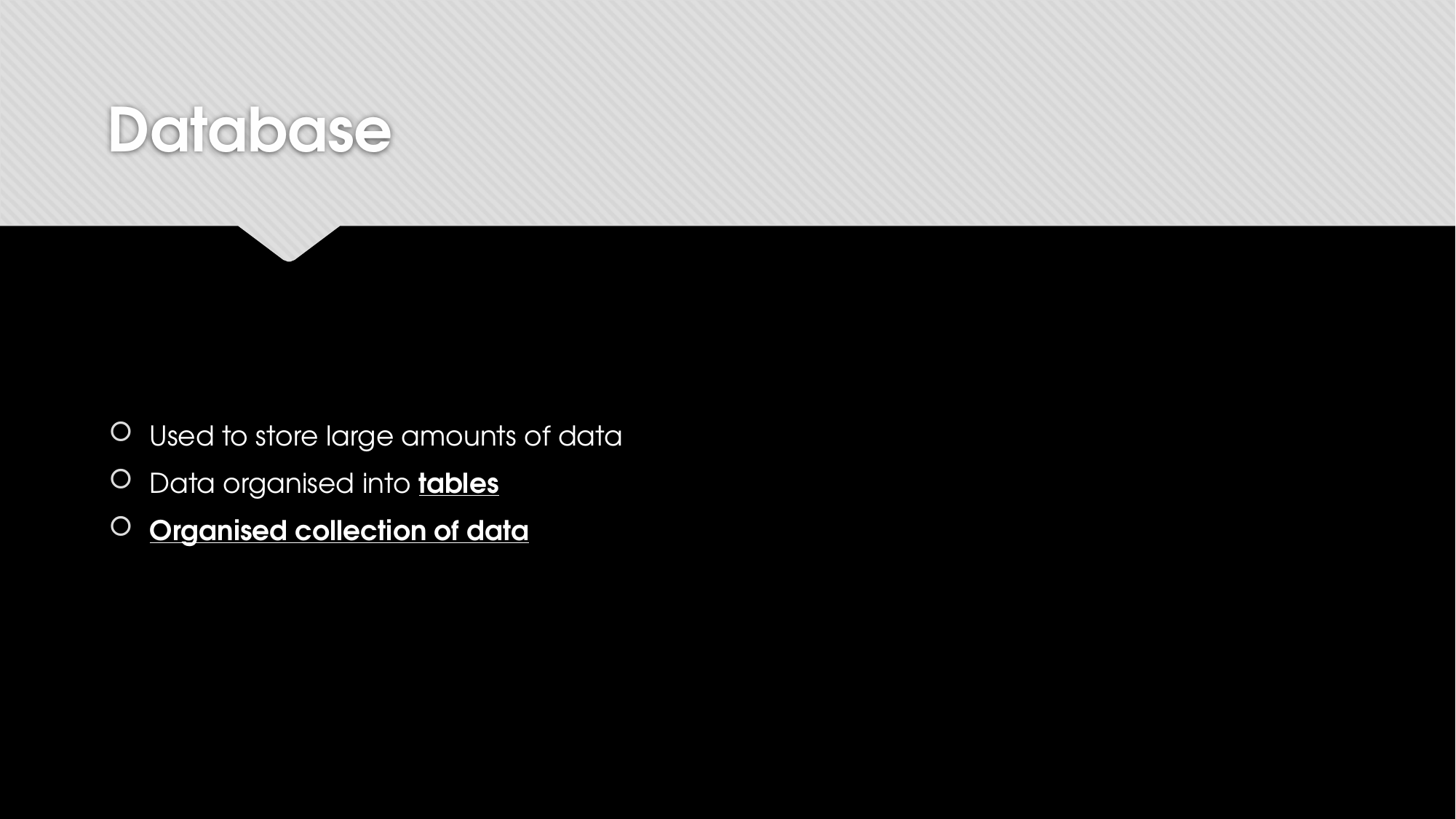

# Database
Used to store large amounts of data
Data organised into tables
Organised collection of data